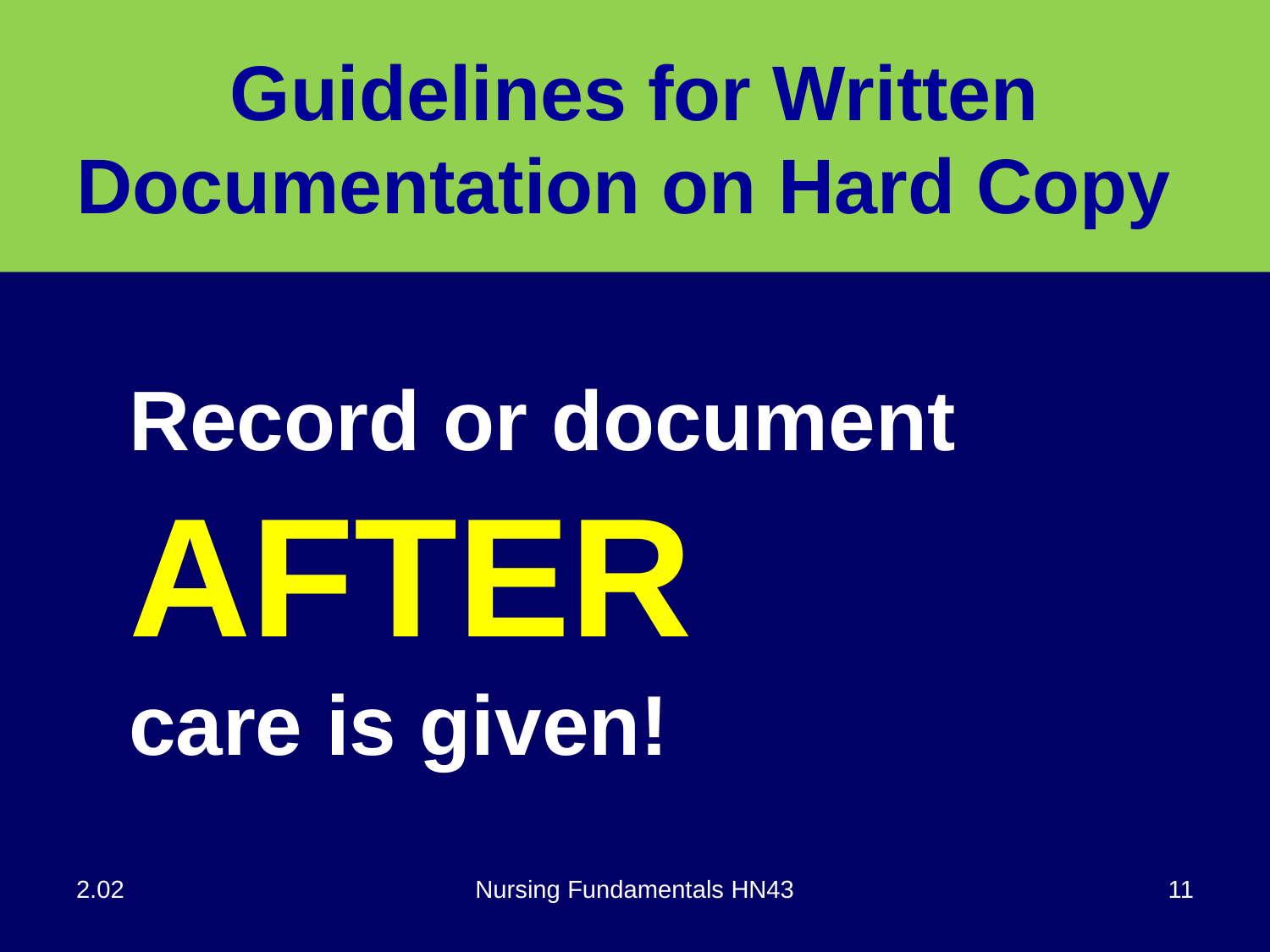

# Guidelines for Written Documentation on Hard Copy

Record or document AFTER
care is given!
2.02
Nursing Fundamentals HN43
11